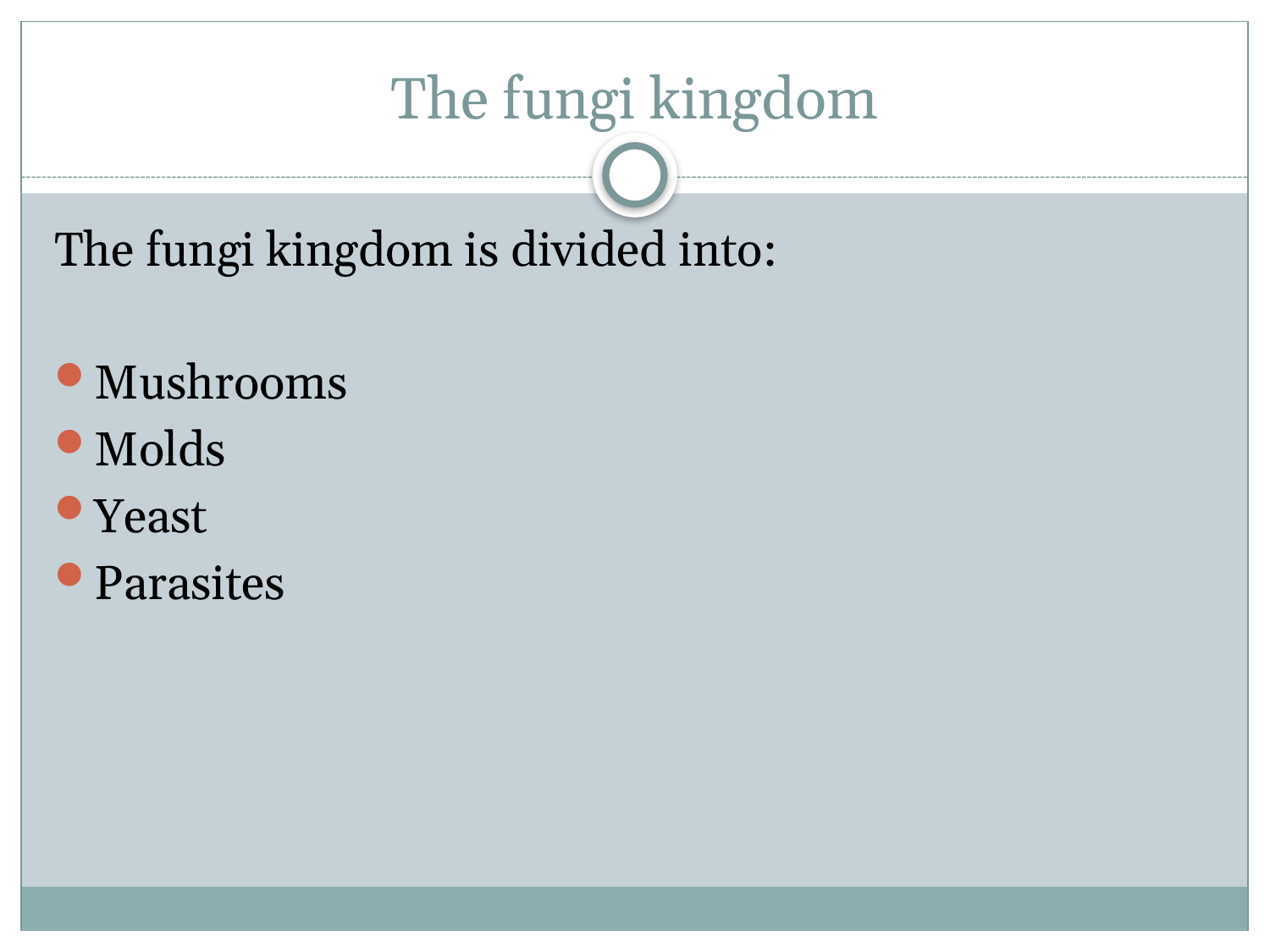

# The fungi kingdom
The fungi kingdom is divided into:

Mushrooms
Molds
Yeast
Parasites